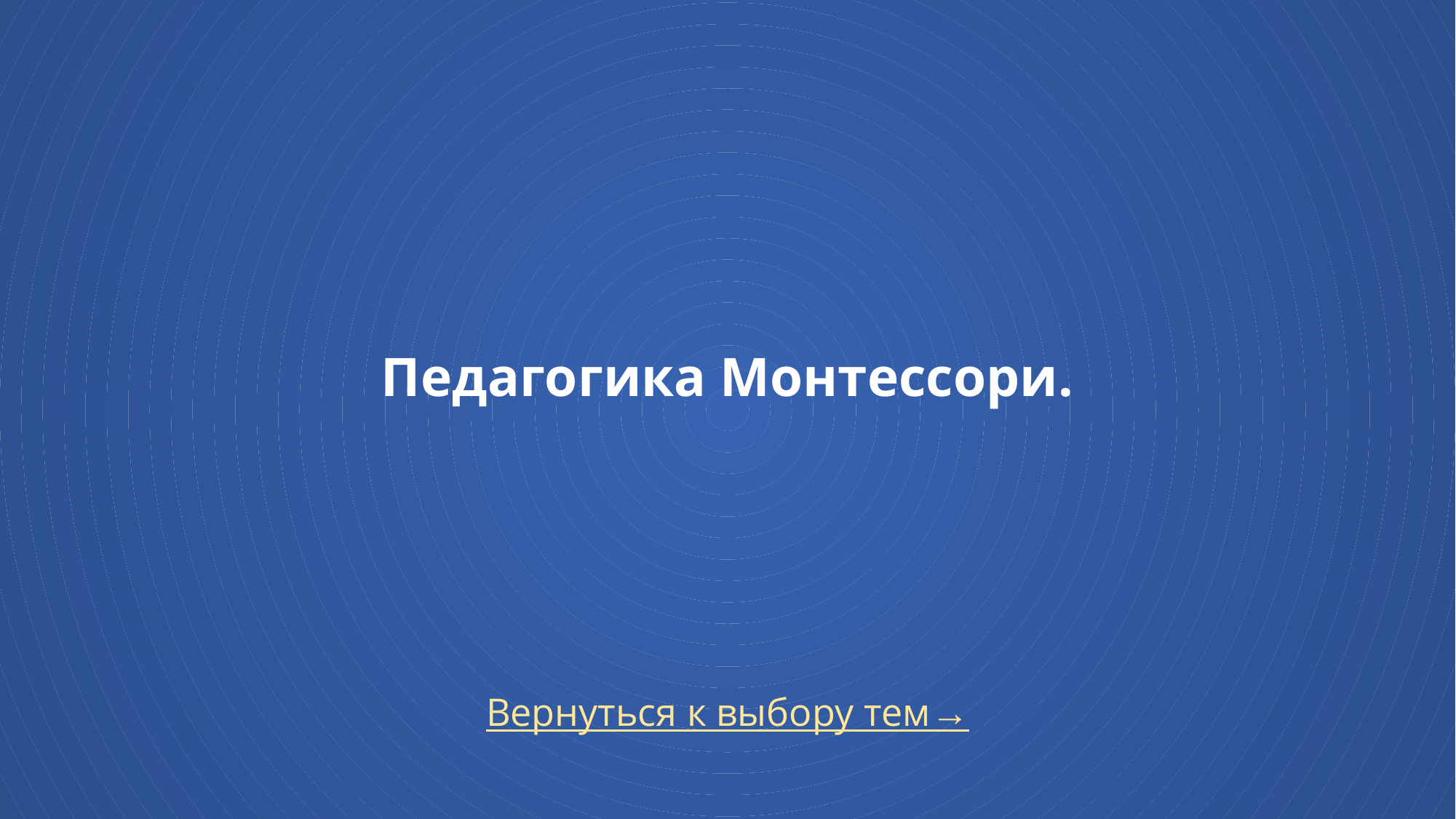

# Педагогика Монтессори.
Вернуться к выбору тем→